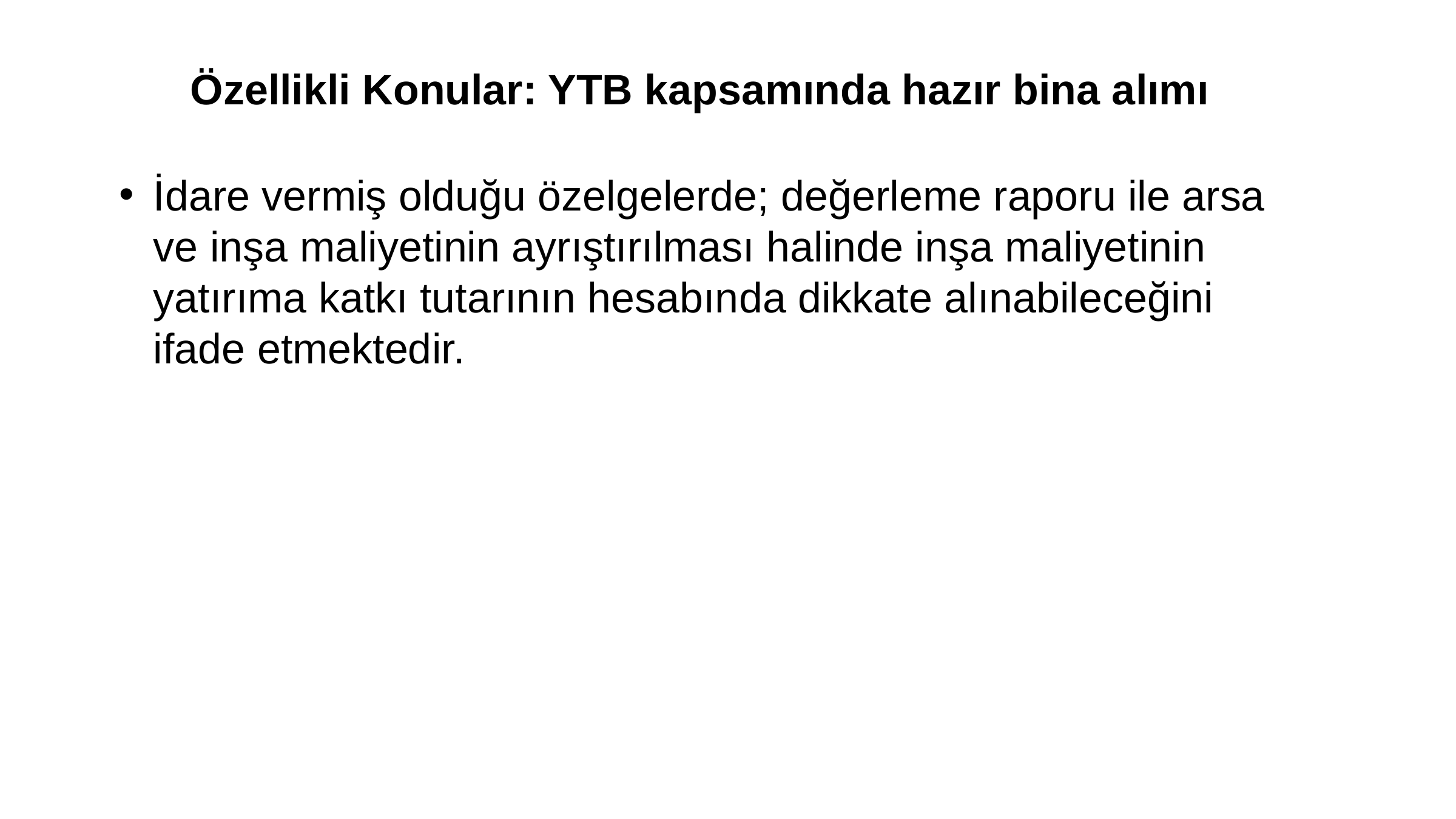

# Özellikli Konular: YTB kapsamında hazır bina alımı
İdare vermiş olduğu özelgelerde; değerleme raporu ile arsa ve inşa maliyetinin ayrıştırılması halinde inşa maliyetinin yatırıma katkı tutarının hesabında dikkate alınabileceğini ifade etmektedir.